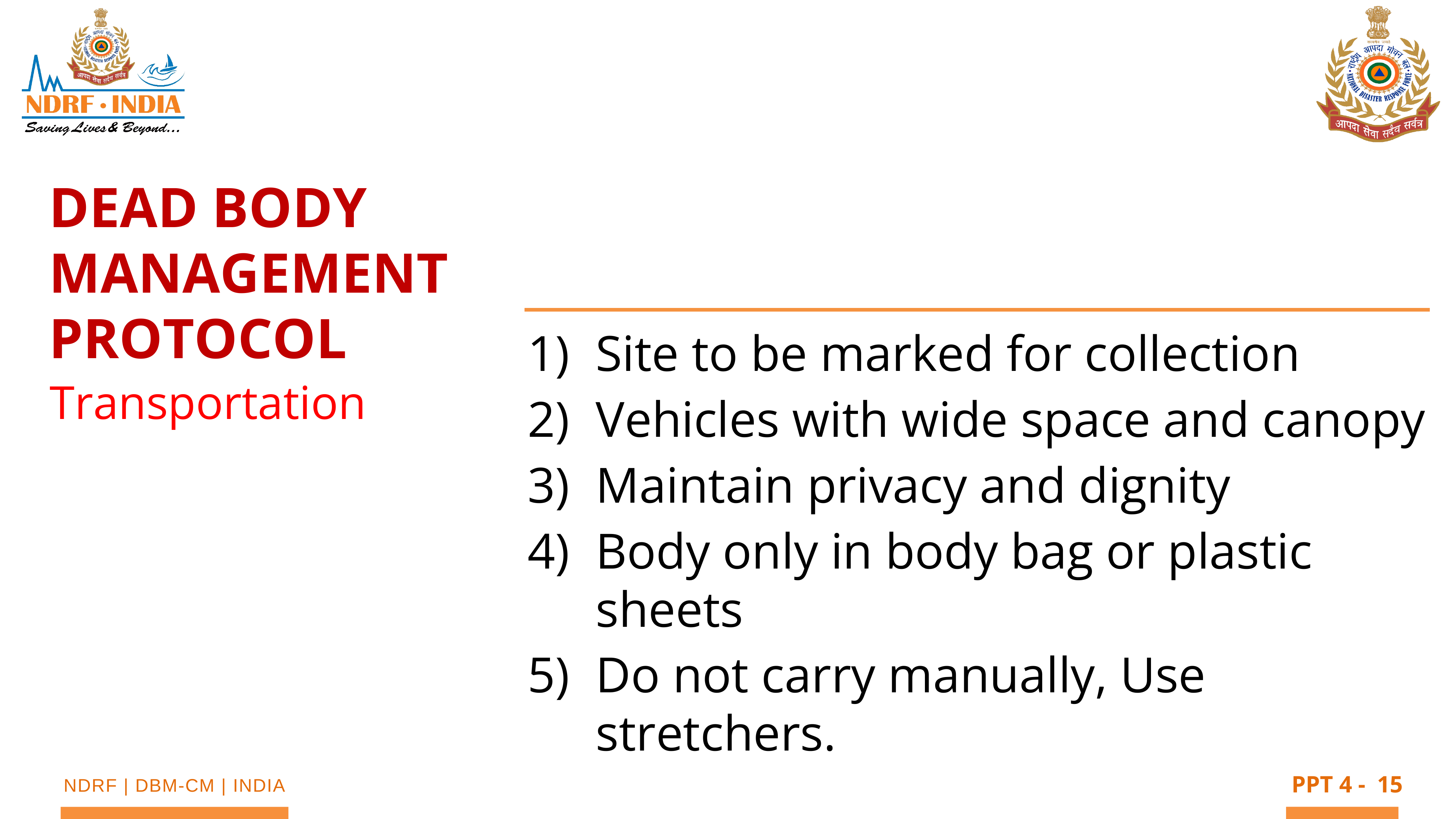

Dead Body Management Protocol
Site to be marked for collection
Vehicles with wide space and canopy
Maintain privacy and dignity
Body only in body bag or plastic sheets
Do not carry manually, Use stretchers.
Transportation
15